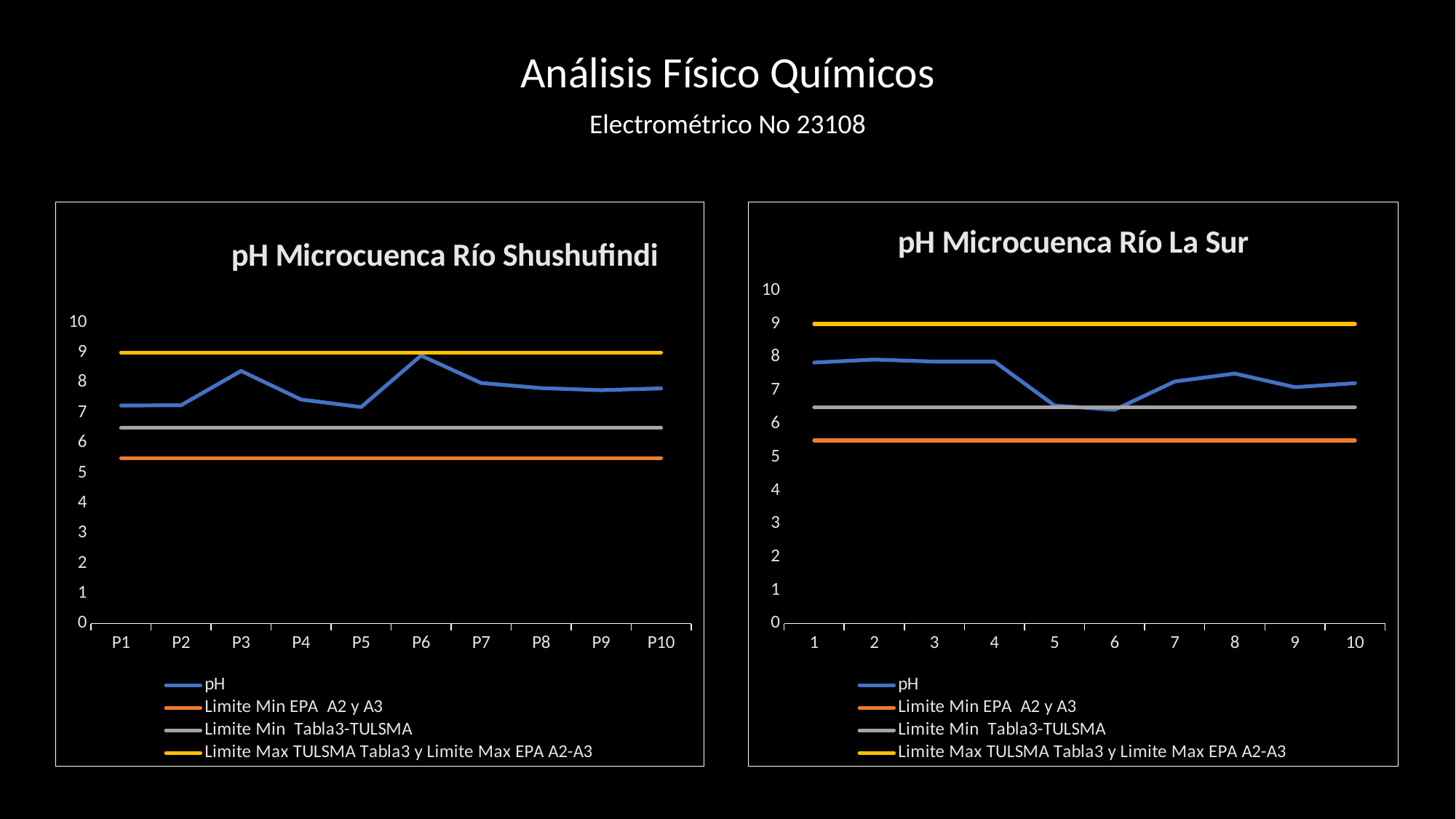

# Análisis Físico Químicos
Electrométrico No 23108

### Chart: pH Microcuenca Río Shushufindi

| Category | pH | Limite Min EPA  A2 y A3 | Limite Min  Tabla3-TULSMA | Limite Max TULSMA Tabla3 y Limite Max EPA A2-A3 |
|---|---|---|---|---|
| P1 | 7.24 | 5.5 | 6.5 | 9.0 |
| P2 | 7.25 | 5.5 | 6.5 | 9.0 |
| P3 | 8.39 | 5.5 | 6.5 | 9.0 |
| P4 | 7.44 | 5.5 | 6.5 | 9.0 |
| P5 | 7.19 | 5.5 | 6.5 | 9.0 |
| P6 | 8.9 | 5.5 | 6.5 | 9.0 |
| P7 | 7.99 | 5.5 | 6.5 | 9.0 |
| P8 | 7.82 | 5.5 | 6.5 | 9.0 |
| P9 | 7.75 | 5.5 | 6.5 | 9.0 |
| P10 | 7.81 | 5.5 | 6.5 | 9.0 |

### Chart: pH Microcuenca Río La Sur

| Category | pH | Limite Min EPA  A2 y A3 | Limite Min  Tabla3-TULSMA | Limite Max TULSMA Tabla3 y Limite Max EPA A2-A3 |
|---|---|---|---|---|